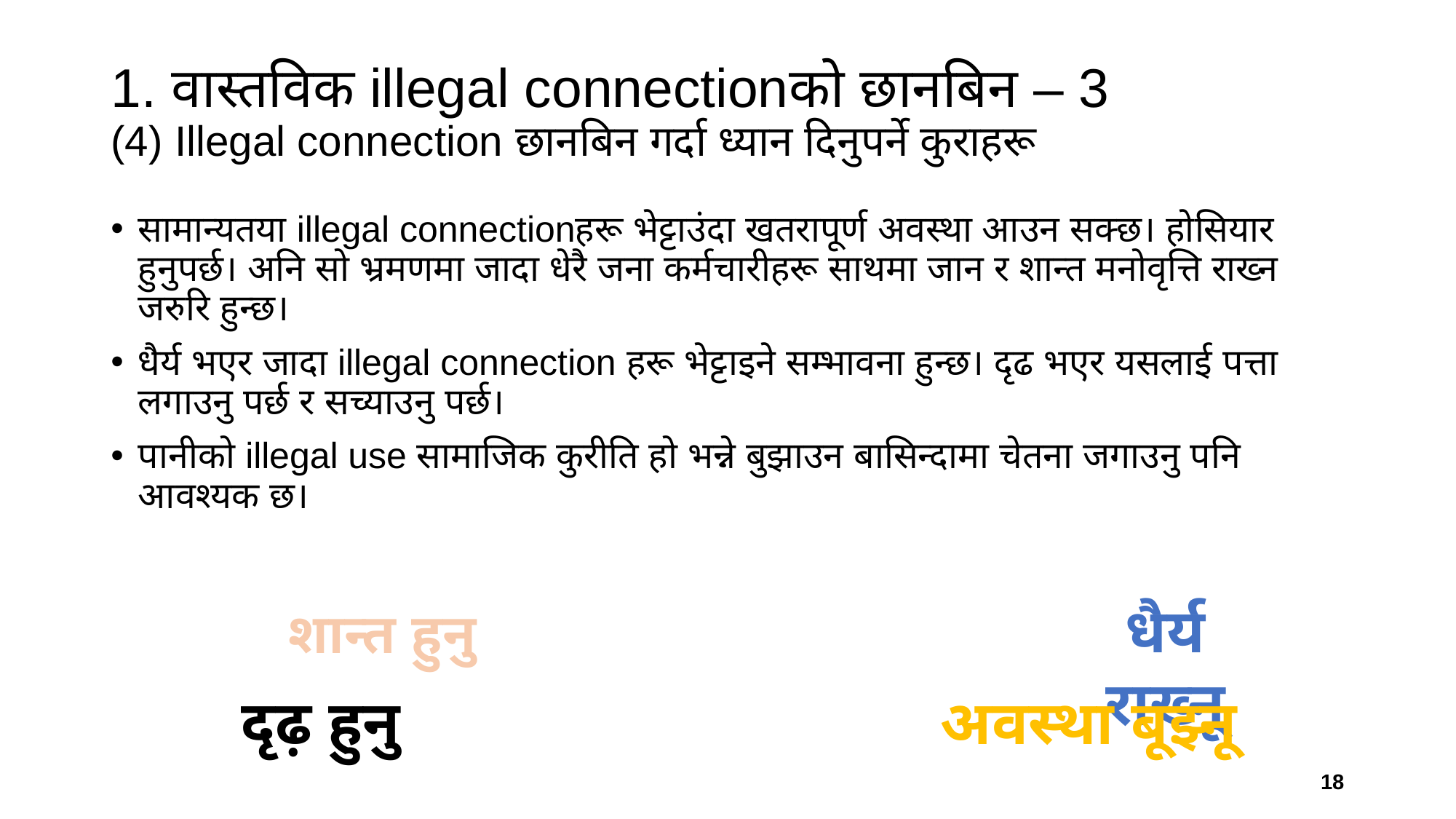

# 1. वास्तविक illegal connectionको छानबिन – 3 (4) Illegal connection छानबिन गर्दा ध्यान दिनुपर्ने कुराहरू
सामान्यतया illegal connectionहरू भेट्टाउंदा खतरापूर्ण अवस्था आउन सक्छ। होसियार हुनुपर्छ। अनि सो भ्रमणमा जादा धेरै जना कर्मचारीहरू साथमा जान र शान्त मनोवृत्ति राख्न जरुरि हुन्छ।
धैर्य भएर जादा illegal connection हरू भेट्टाइने सम्भावना हुन्छ। दृढ भएर यसलाई पत्ता लगाउनु पर्छ र सच्याउनु पर्छ।
पानीको illegal use सामाजिक कुरीति हो भन्ने बुझाउन बासिन्दामा चेतना जगाउनु पनि आवश्यक छ।
धैर्य राख्नू
शान्त हुनु
दृढ़ हुनु
अवस्था बूझ्नू
18